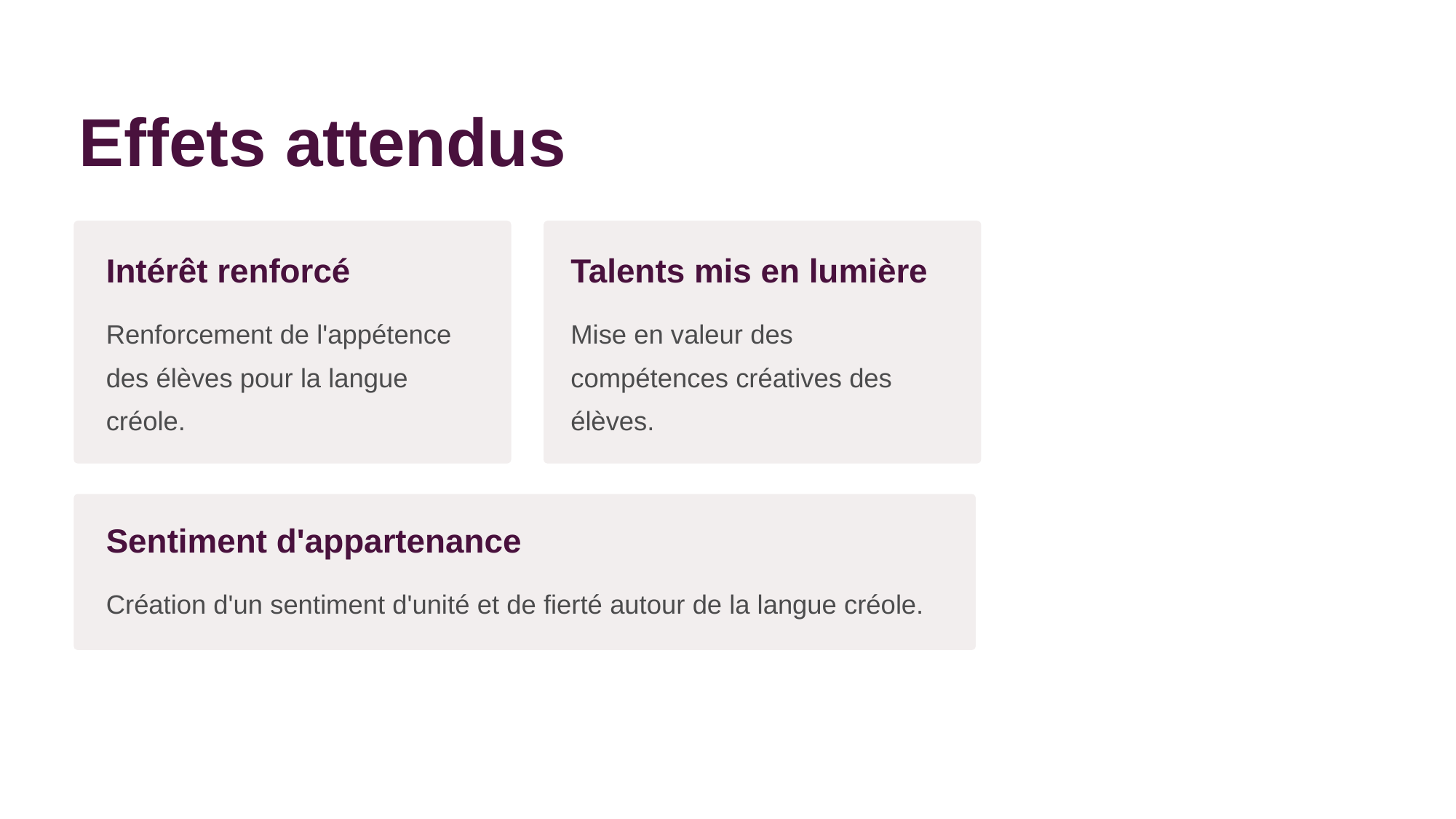

Effets attendus

Intérêt renforcé
Talents mis en lumière
Renforcement de l'appétence des élèves pour la langue créole.
Mise en valeur des compétences créatives des élèves.

Sentiment d'appartenance
Création d'un sentiment d'unité et de fierté autour de la langue créole.